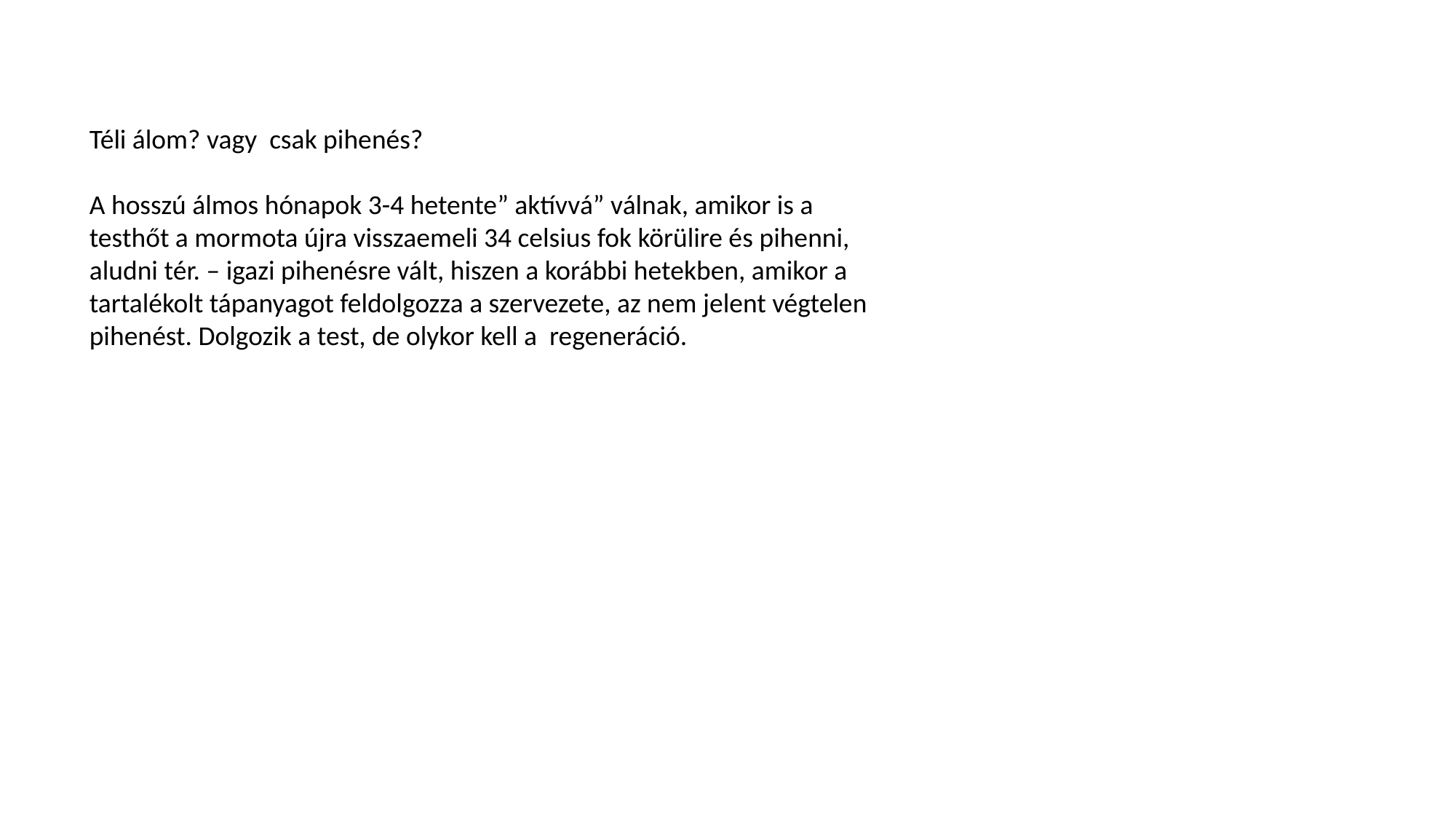

Téli álom? vagy  csak pihenés?

A hosszú álmos hónapok 3-4 hetente” aktívvá” válnak, amikor is a testhőt a mormota újra visszaemeli 34 celsius fok körülire és pihenni, aludni tér. – igazi pihenésre vált, hiszen a korábbi hetekben, amikor a tartalékolt tápanyagot feldolgozza a szervezete, az nem jelent végtelen pihenést. Dolgozik a test, de olykor kell a  regeneráció.